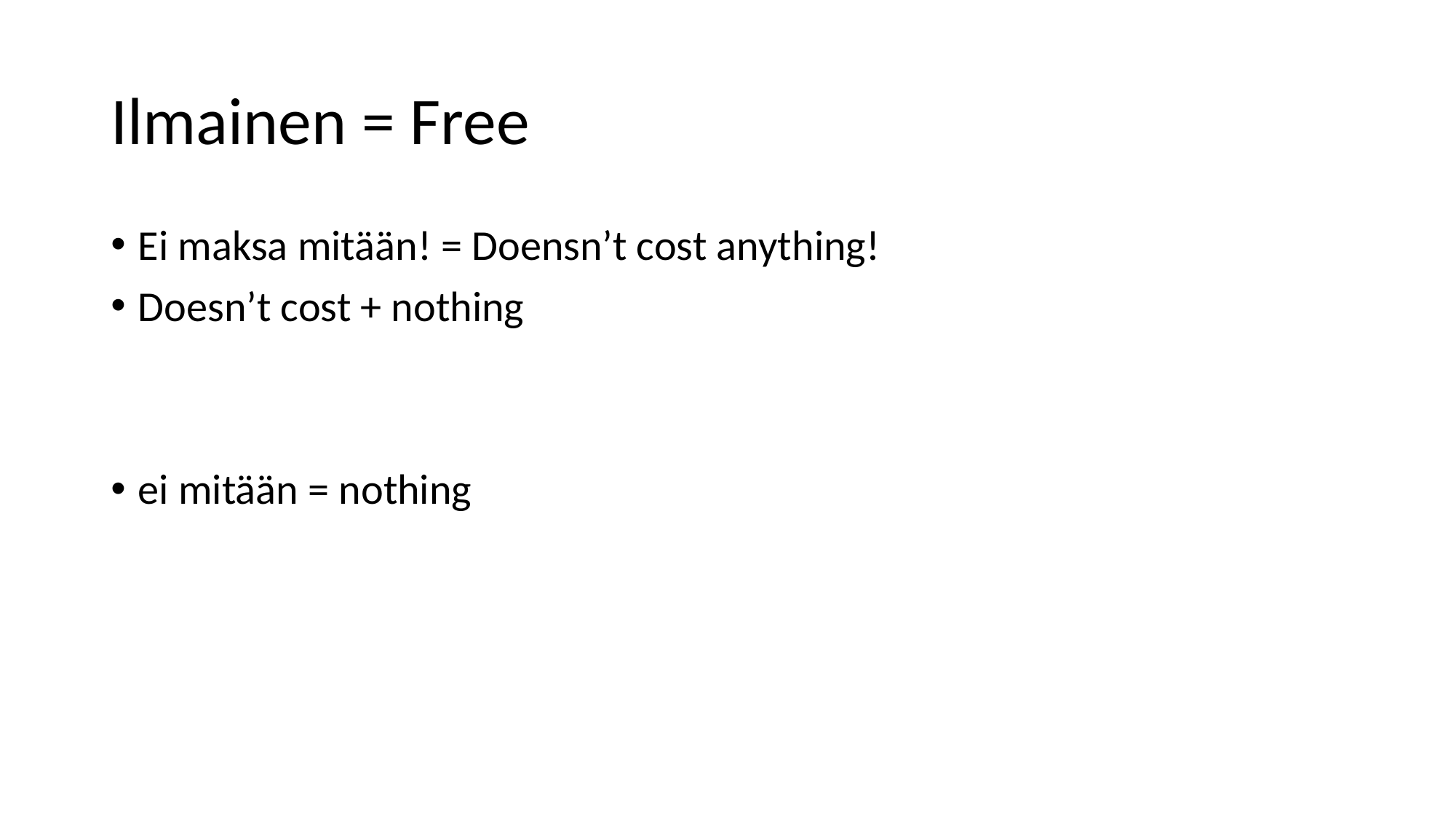

# Ilmainen = Free
Ei maksa mitään! = Doensn’t cost anything!
Doesn’t cost + nothing

ei mitään = nothing